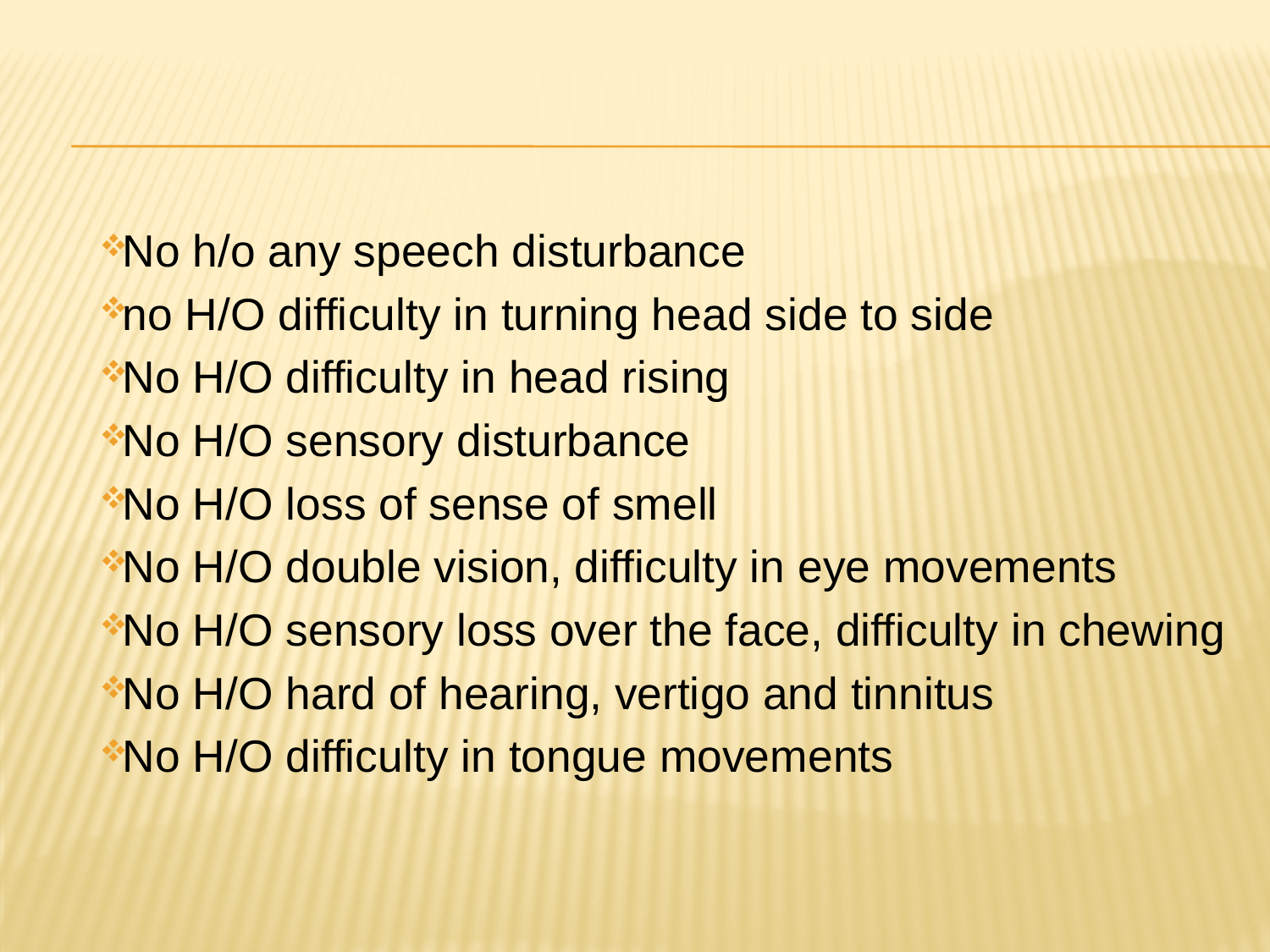

No h/o any speech disturbance
no H/O difficulty in turning head side to side
No H/O difficulty in head rising
No H/O sensory disturbance
No H/O loss of sense of smell
No H/O double vision, difficulty in eye movements
No H/O sensory loss over the face, difficulty in chewing
No H/O hard of hearing, vertigo and tinnitus
No H/O difficulty in tongue movements